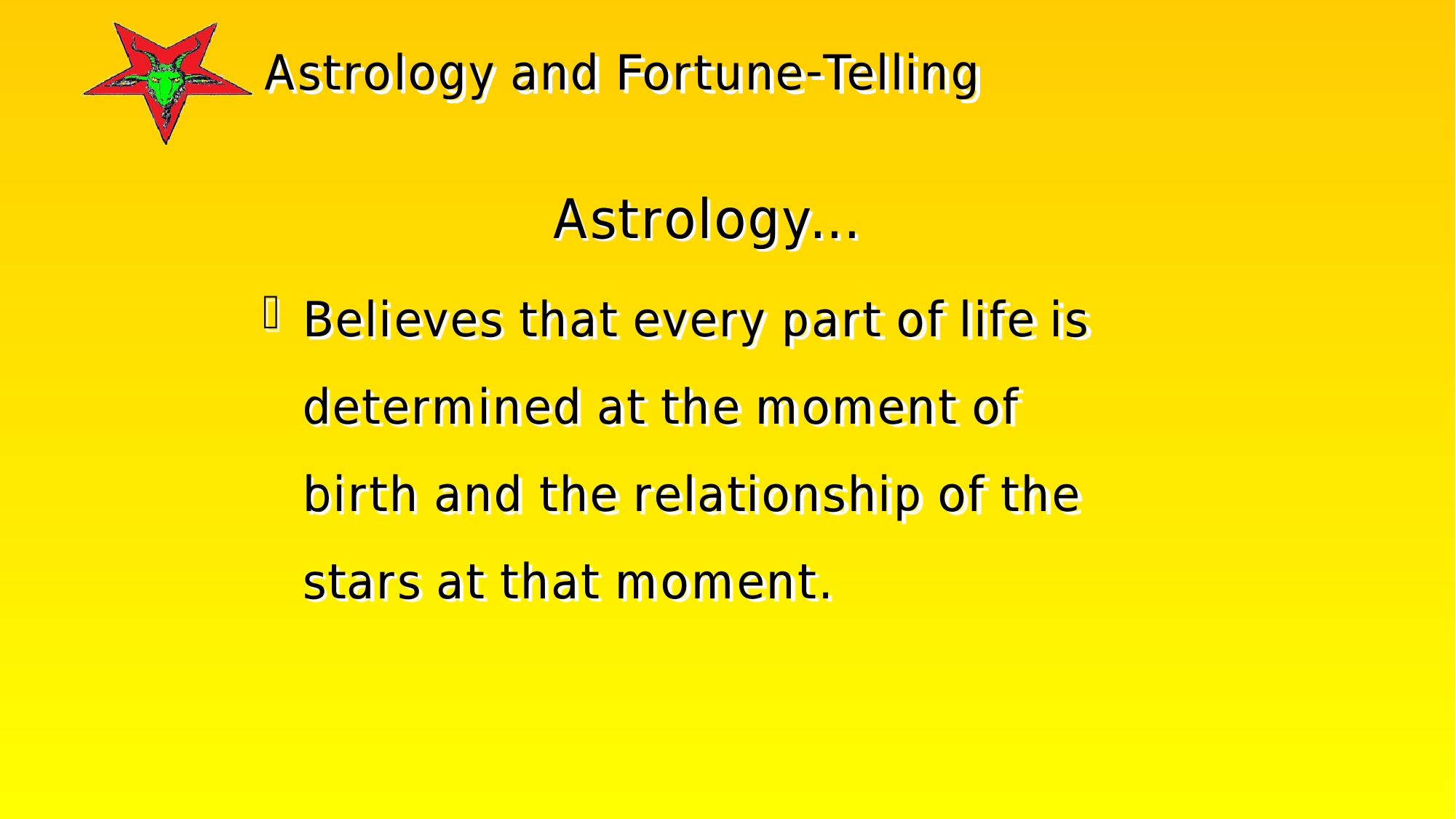

Astrology...
Believes that every part of life is determined at the moment of birth and the relationship of the stars at that moment.